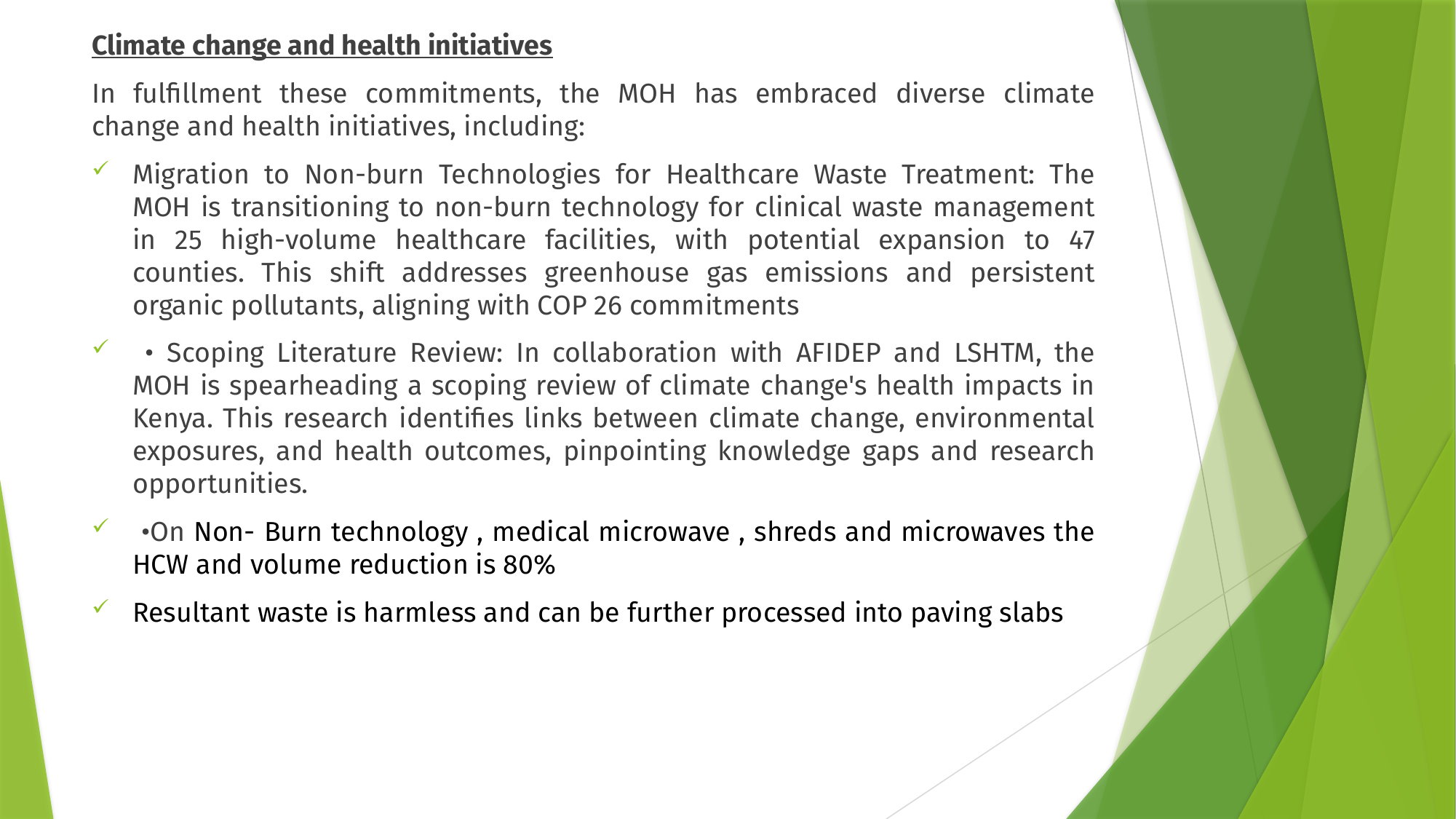

Climate change and health initiatives
In fulfillment these commitments, the MOH has embraced diverse climate change and health initiatives, including:
Migration to Non-burn Technologies for Healthcare Waste Treatment: The MOH is transitioning to non-burn technology for clinical waste management in 25 high-volume healthcare facilities, with potential expansion to 47 counties. This shift addresses greenhouse gas emissions and persistent organic pollutants, aligning with COP 26 commitments
 • Scoping Literature Review: In collaboration with AFIDEP and LSHTM, the MOH is spearheading a scoping review of climate change's health impacts in Kenya. This research identifies links between climate change, environmental exposures, and health outcomes, pinpointing knowledge gaps and research opportunities.
 •On Non- Burn technology , medical microwave , shreds and microwaves the HCW and volume reduction is 80%
Resultant waste is harmless and can be further processed into paving slabs